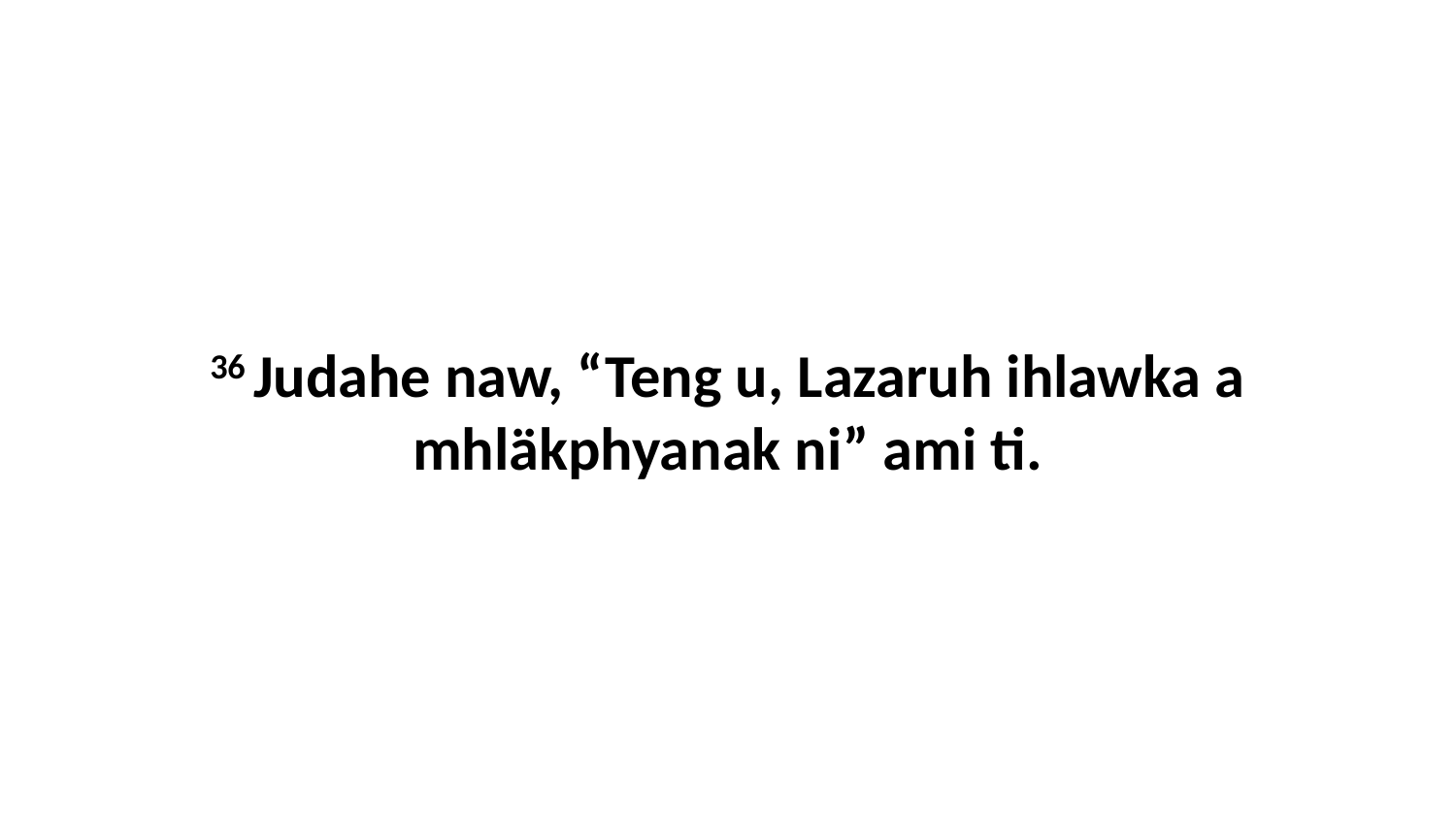

36 Judahe naw, “Teng u, Lazaruh ihlawka a mhläkphyanak ni” ami ti.